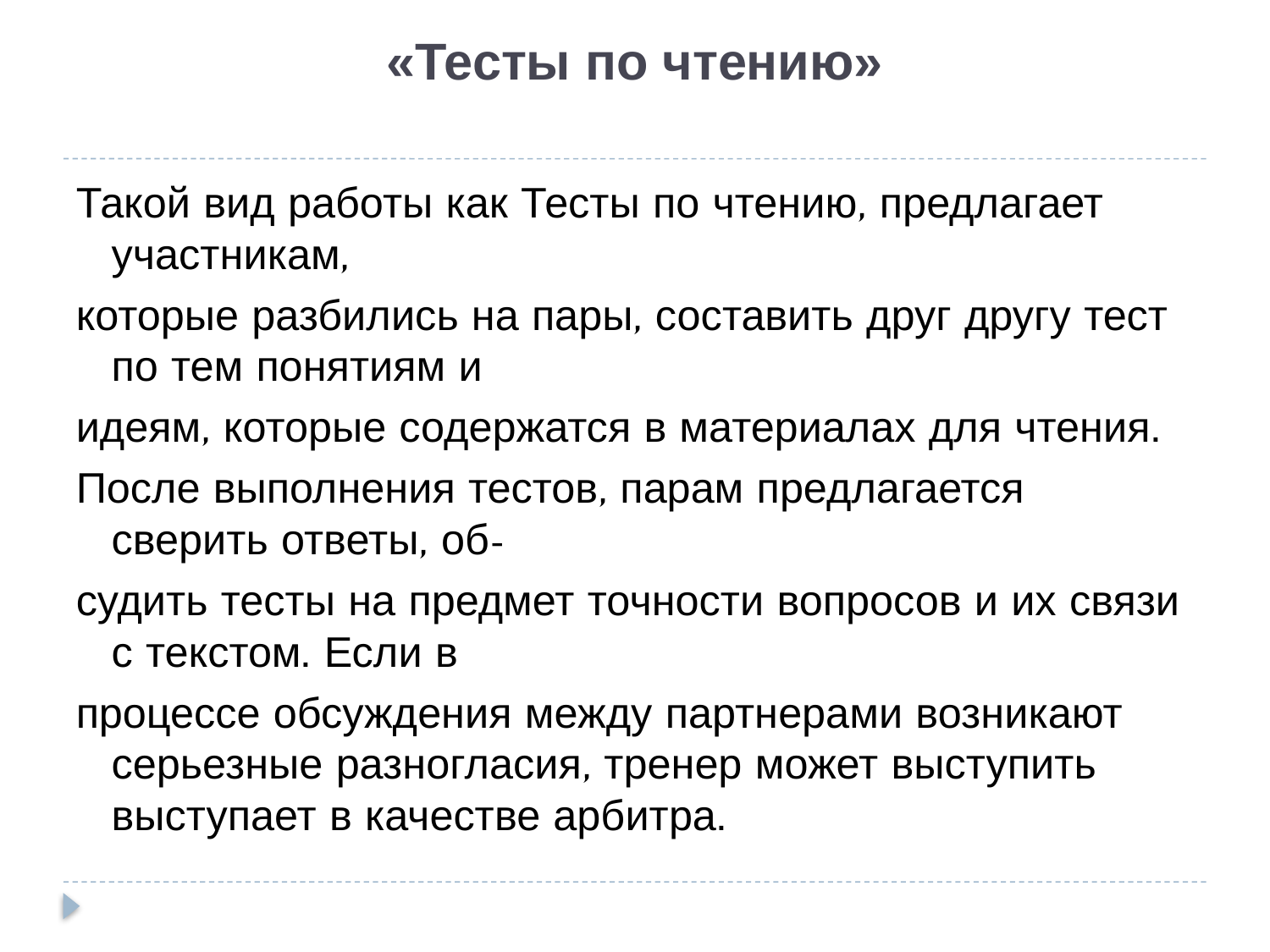

# «Тесты по чтению»
Такой вид работы как ≪Тесты по чтению≫, предлагает участникам,
которые разбились на пары, составить друг другу тест по тем понятиям и
идеям, которые содержатся в материалах для чтения.
После выполнения тестов, парам предлагается сверить ответы, об-
судить тесты на предмет точности вопросов и их связи с текстом. Если в
процессе обсуждения между партнерами возникают серьезные разногласия, тренер может выступить выступает в качестве арбитра.